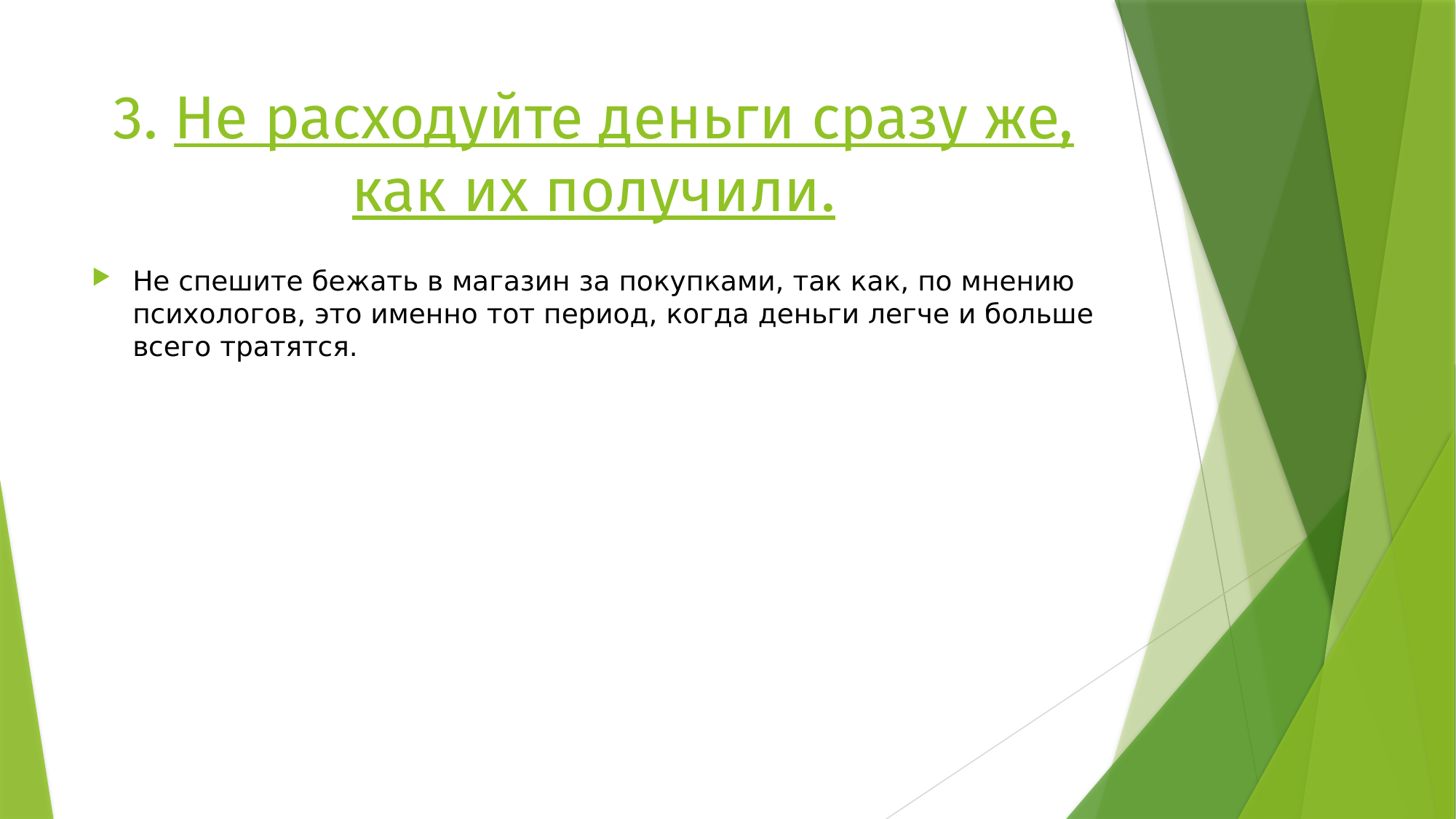

# 3. Не расходуйте деньги сразу же, как их получили.
Не спешите бежать в магазин за покупками, так как, по мнению психологов, это именно тот период, когда деньги легче и больше всего тратятся.